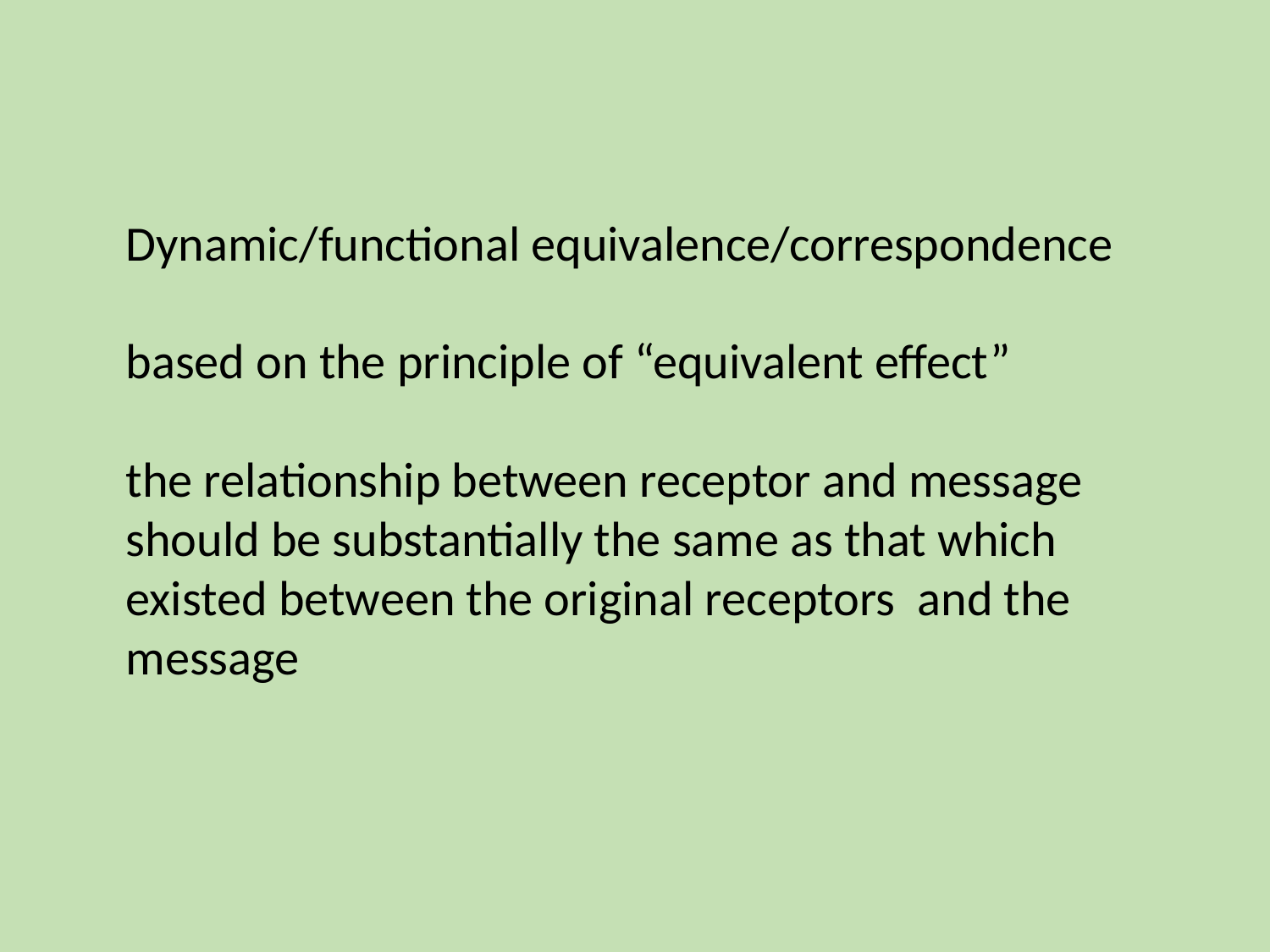

Dynamic/functional equivalence/correspondence

based on the principle of “equivalent effect”

the relationship between receptor and message should be substantially the same as that which existed between the original receptors  and the message